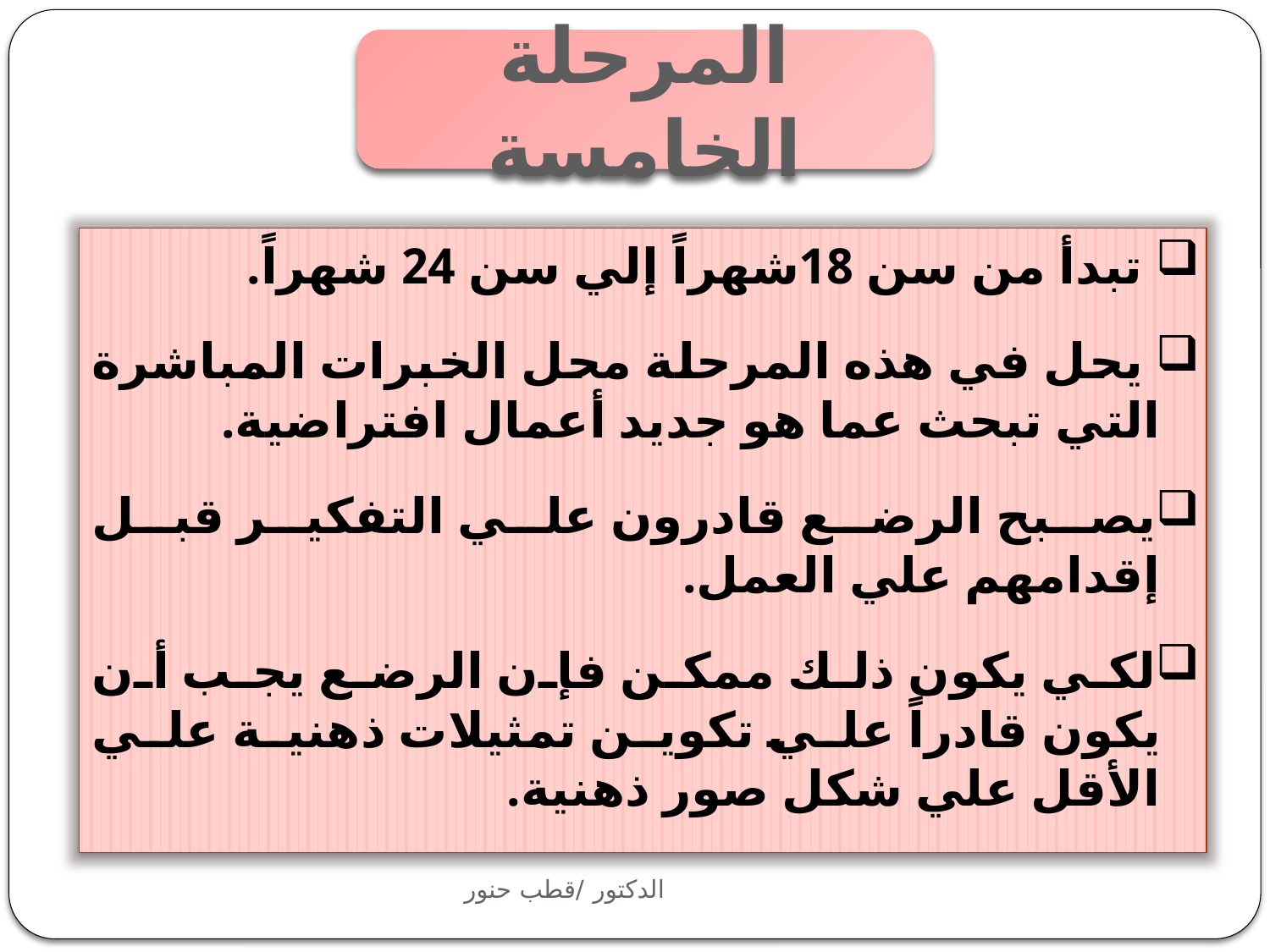

المرحلة الخامسة
 تبدأ من سن 18شهراً إلي سن 24 شهراً.
 يحل في هذه المرحلة محل الخبرات المباشرة التي تبحث عما هو جديد أعمال افتراضية.
يصبح الرضع قادرون علي التفكير قبل إقدامهم علي العمل.
لكي يكون ذلك ممكن فإن الرضع يجب أن يكون قادراً علي تكوين تمثيلات ذهنية علي الأقل علي شكل صور ذهنية.
الدكتور /قطب حنور